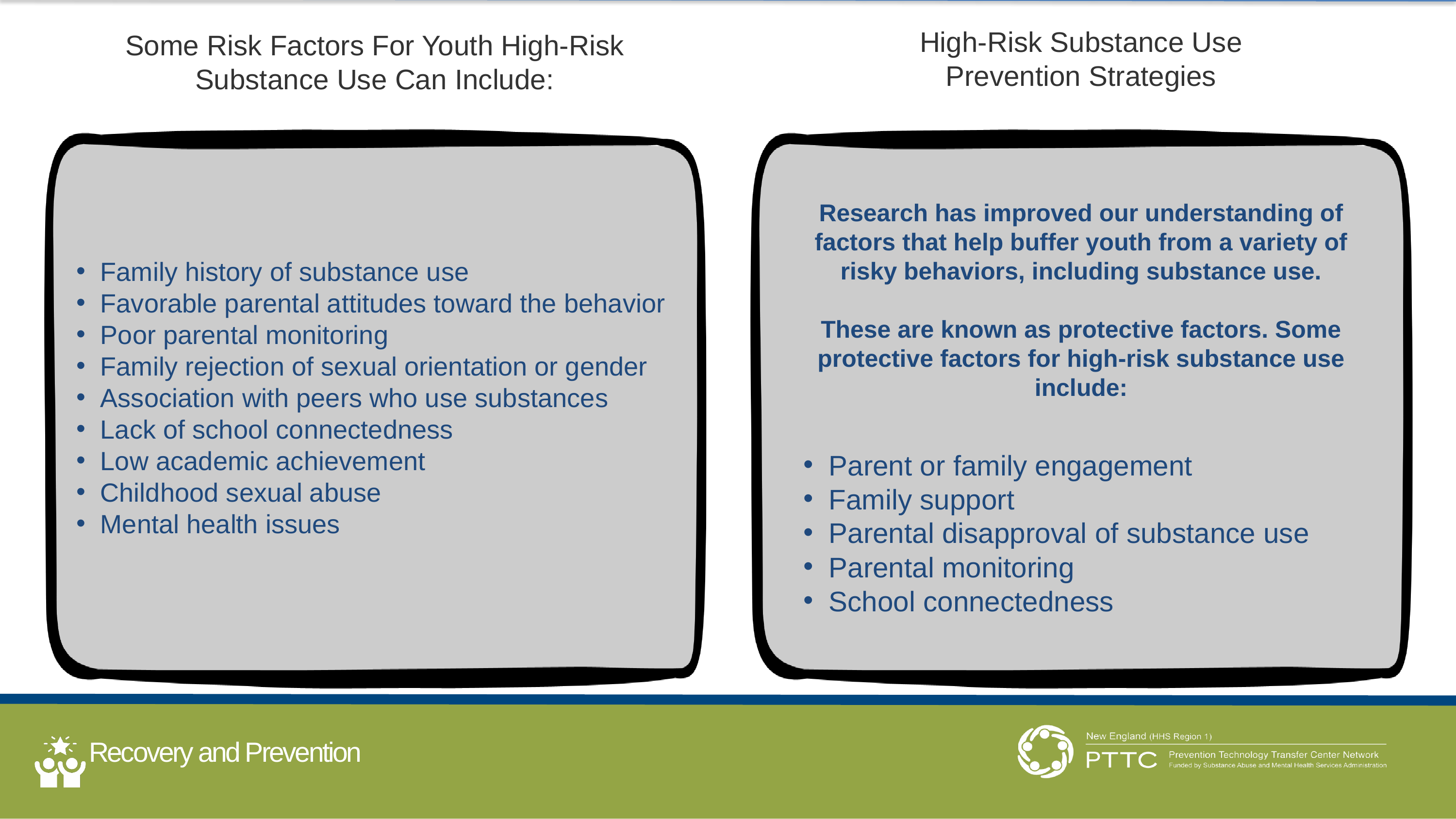

High-Risk Substance Use Prevention Strategies

Research has improved our understanding of factors that help buffer youth from a variety of risky behaviors, including substance use.

These are known as protective factors. Some protective factors for high-risk substance use include:

  Parent or family engagement
  Family support
  Parental disapproval of substance use
  Parental monitoring
  School connectedness
Some Risk Factors For Youth High-Risk Substance Use Can Include:

  Family history of substance use
  Favorable parental attitudes toward the behavior
  Poor parental monitoring
  Family rejection of sexual orientation or gender
  Association with peers who use substances
  Lack of school connectedness
  Low academic achievement
  Childhood sexual abuse
  Mental health issues

How Common Is It To Have A

alternative to suspension program
Recovery and Prevention